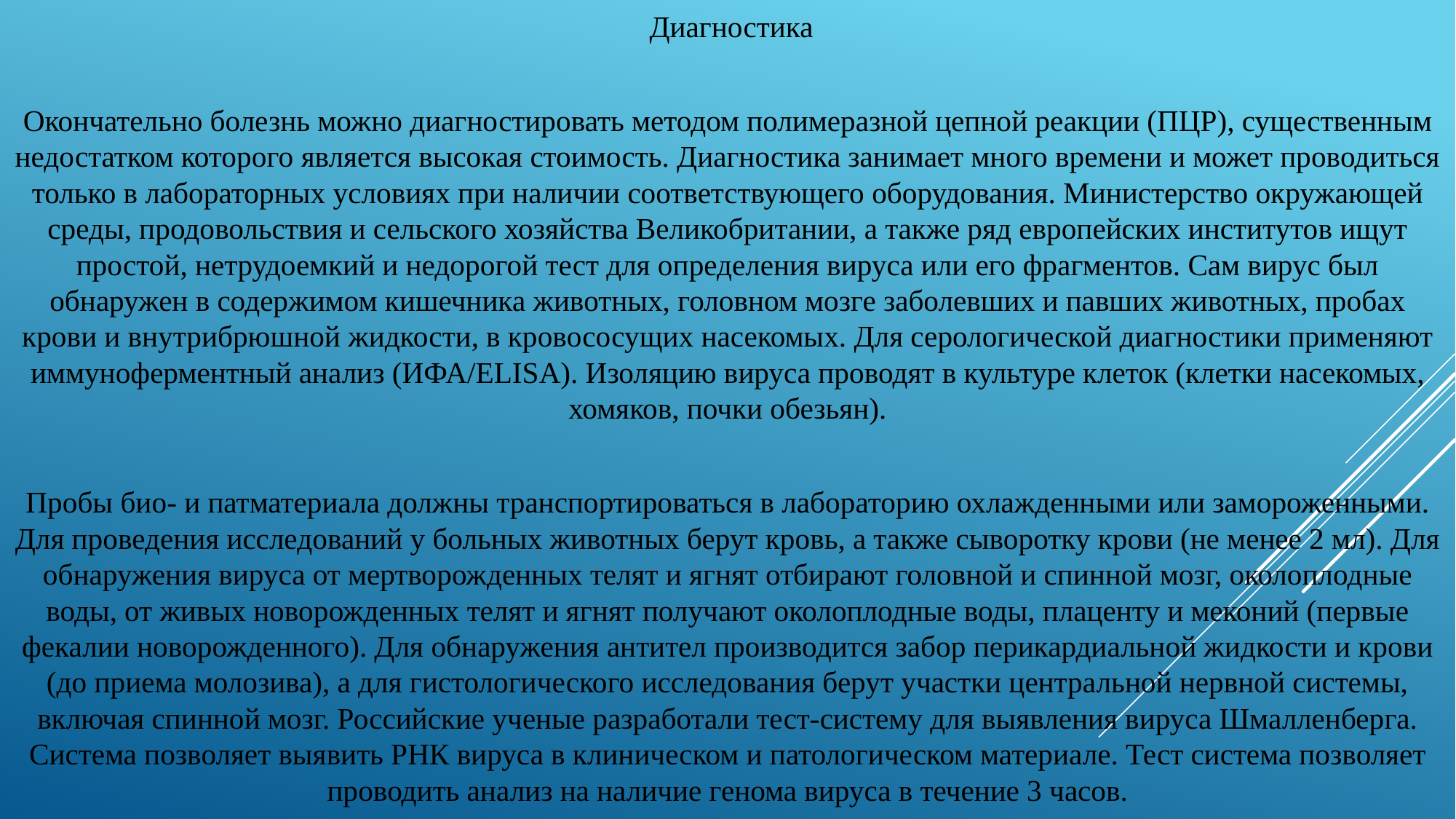

Диагностика

Окончательно болезнь можно диагностировать методом полимеразной цепной реакции (ПЦР), существенным недостатком которого является высокая стоимость. Диагностика занимает много времени и может проводиться только в лабораторных условиях при наличии соответствующего оборудования. Министерство окружающей среды, продовольствия и сельского хозяйства Великобритании, а также ряд европейских институтов ищут простой, нетрудоемкий и недорогой тест для определения вируса или его фрагментов. Сам вирус был обнаружен в содержимом кишечника животных, головном мозге заболевших и павших животных, пробах крови и внутрибрюшной жидкости, в кровососущих насекомых. Для серологической диагностики применяют иммуноферментный анализ (ИФА/ELISA). Изоляцию вируса проводят в культуре клеток (клетки насекомых, хомяков, почки обезьян).

Пробы био- и патматериала должны транспортироваться в лабораторию охлажденными или замороженными. Для проведения исследований у больных животных берут кровь, а также сыворотку крови (не менее 2 мл). Для обнаружения вируса от мертворожденных телят и ягнят отбирают головной и спинной мозг, околоплодные воды, от живых новорожденных телят и ягнят получают околоплодные воды, плаценту и меконий (первые фекалии новорожденного). Для обнаружения антител производится забор перикардиальной жидкости и крови (до приема молозива), а для гистологического исследования берут участки центральной нервной системы, включая спинной мозг. Российские ученые разработали тест-систему для выявления вируса Шмалленберга. Система позволяет выявить РНК вируса в клиническом и патологическом материале. Тест система позволяет проводить анализ на наличие генома вируса в течение 3 часов.
#